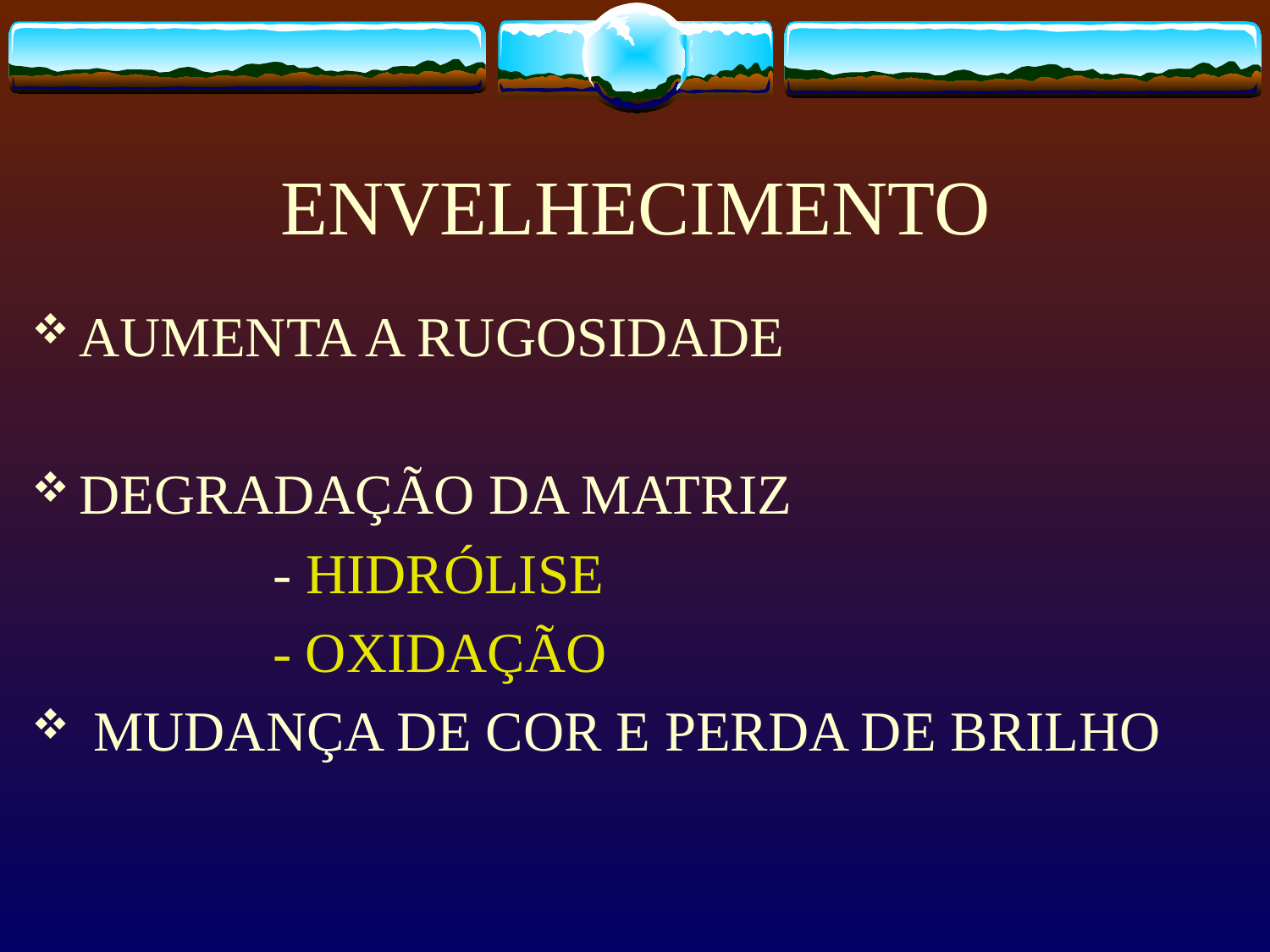

# ENVELHECIMENTO
AUMENTA A RUGOSIDADE

DEGRADAÇÃO DA MATRIZ
                 - HIDRÓLISE
                 - OXIDAÇÃO
 MUDANÇA DE COR E PERDA DE BRILHO